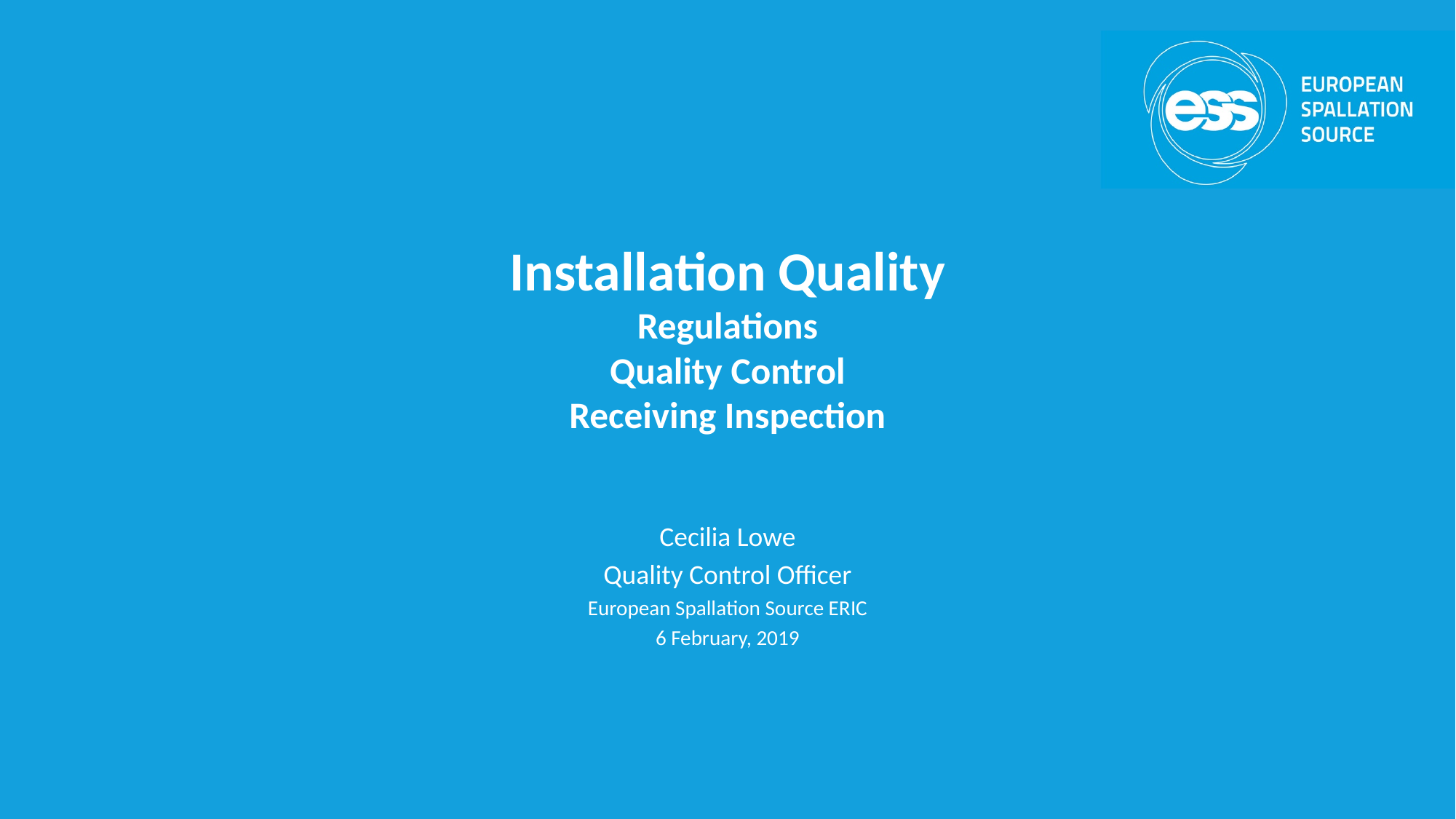

# Installation Quality Regulations Quality Control Receiving Inspection

Cecilia Lowe
Quality Control Officer
European Spallation Source ERIC
6 February, 2019